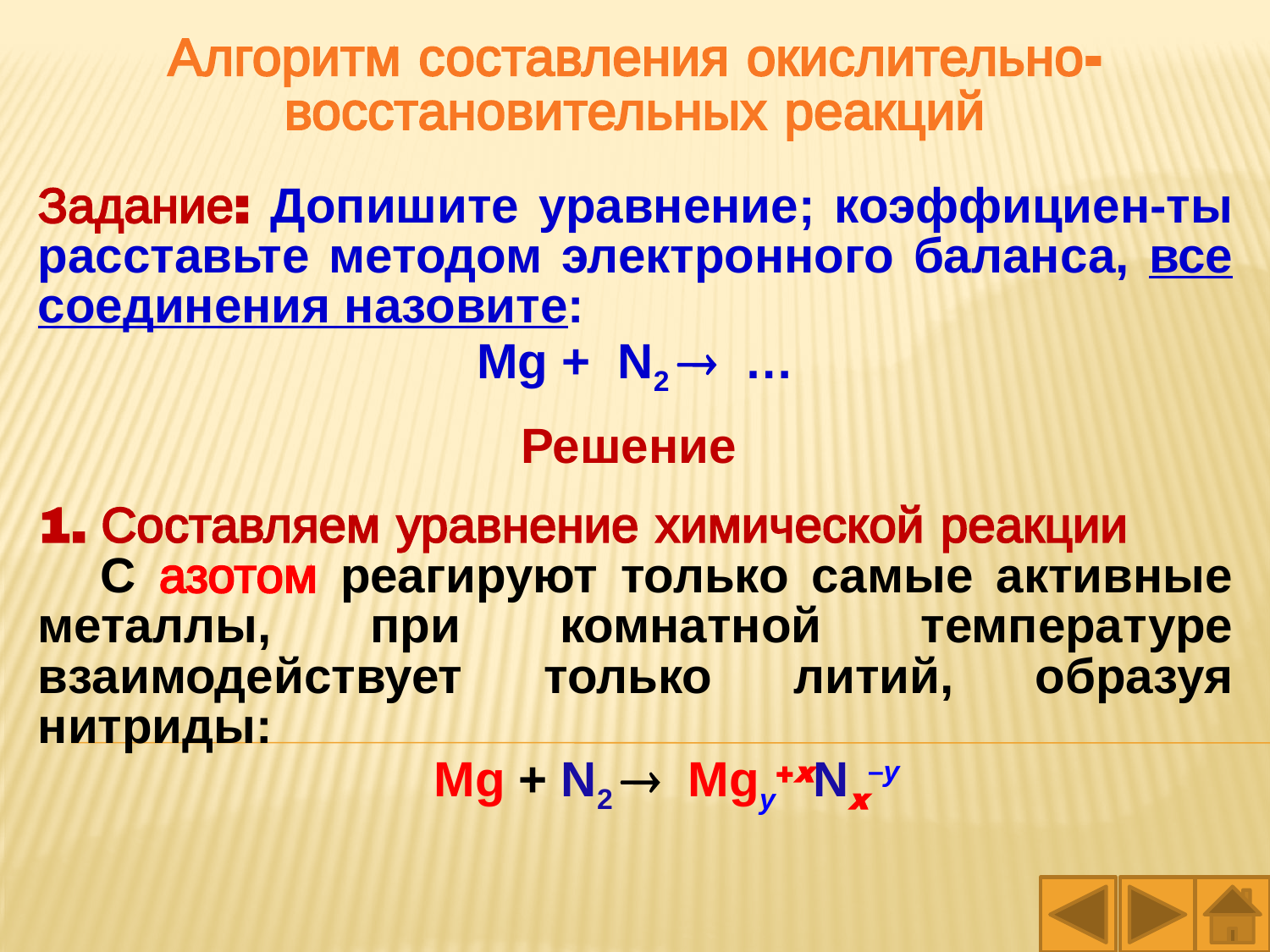

Алгоритм составления окислительно-восстановительных реакций
Задание: Допишите уравнение; коэффициен-ты расставьте методом электронного баланса, все соединения назовите:
Mg +  N2 →  …

Решение

1. Составляем уравнение химической реакции
С азотом реагируют только самые активные металлы, при комнатной температуре взаимодействует только литий, образуя нитриды:
Mg + N2 →  Mgy+xNx–y